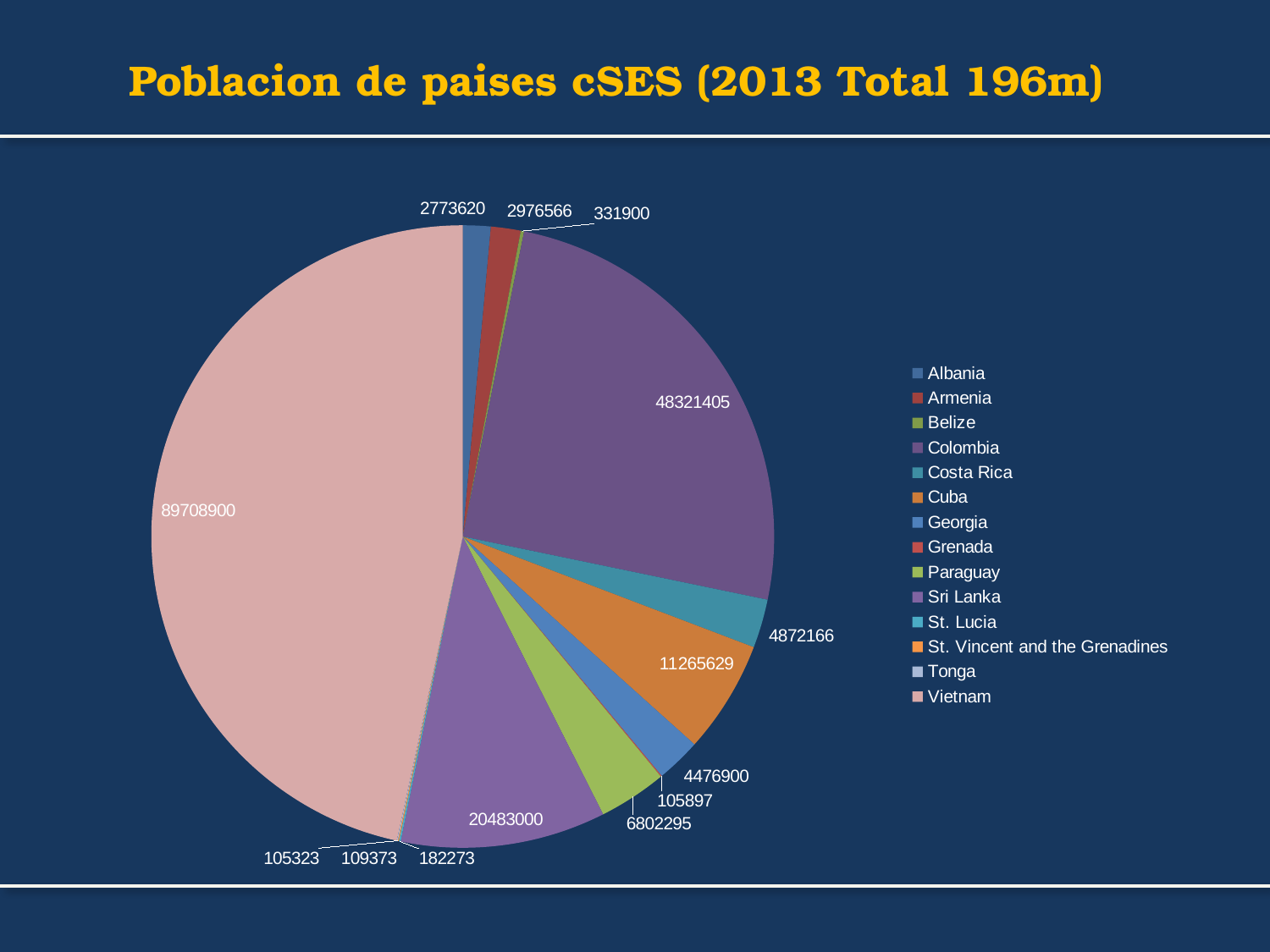

# Poblacion de paises cSES (2013 Total 196m)

### Chart

| Category |  |
|---|---|
| Albania | 2773620.0 |
| Armenia | 2976566.0 |
| Belize | 331900.0 |
| Colombia | 48321405.0 |
| Costa Rica | 4872166.0 |
| Cuba | 11265629.0 |
| Georgia | 4476900.0 |
| Grenada | 105897.0 |
| Paraguay | 6802295.0 |
| Sri Lanka | 20483000.0 |
| St. Lucia | 182273.0 |
| St. Vincent and the Grenadines | 109373.0 |
| Tonga | 105323.0 |
| Vietnam | 89708900.0 |